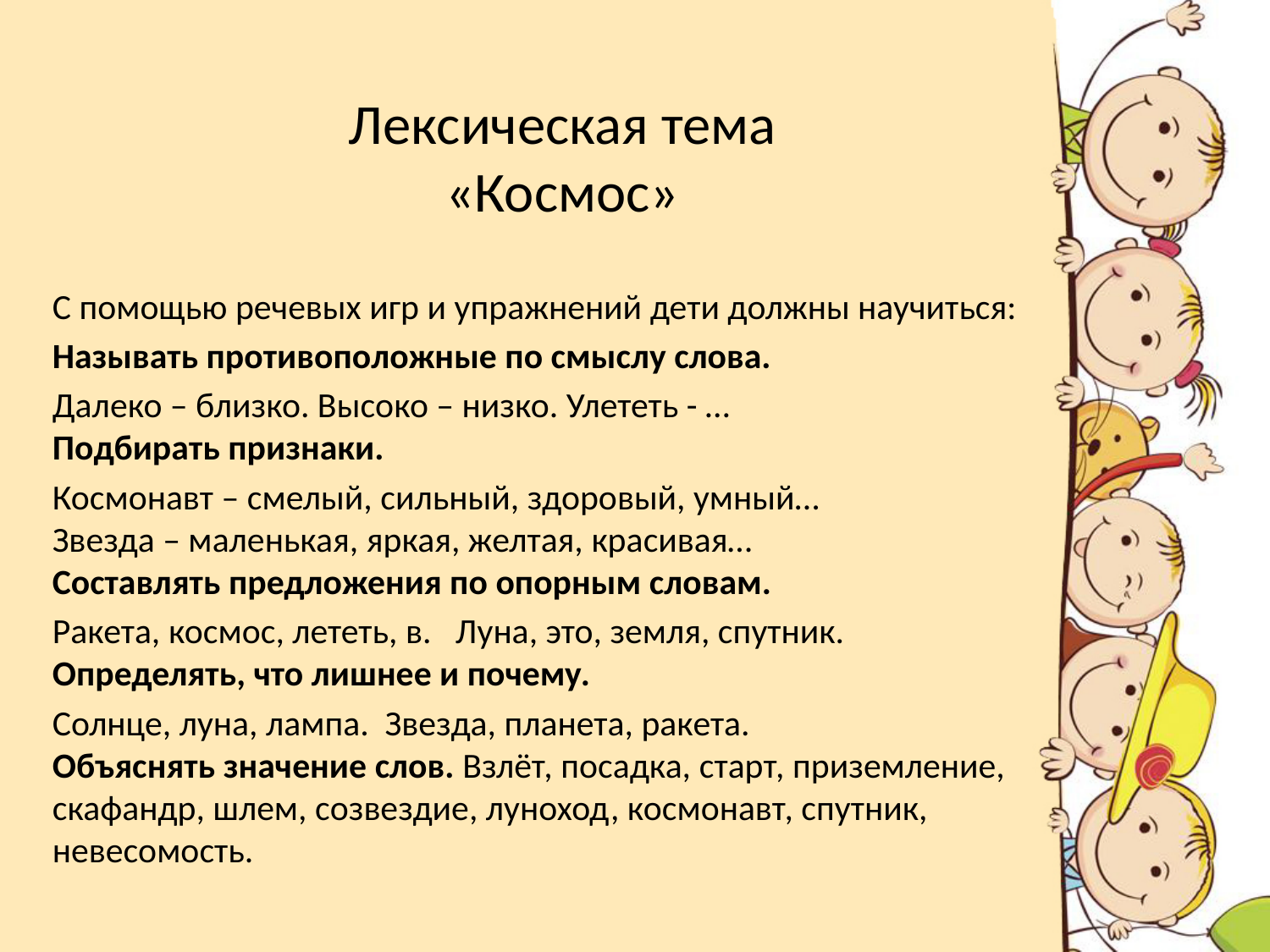

# Лексическая тема «Космос»
С помощью речевых игр и упражнений дети должны научиться:
Называть противоположные по смыслу слова.
Далеко – близко. Высоко – низко. Улететь - …
Подбирать признаки.
Космонавт – смелый, сильный, здоровый, умный…
Звезда – маленькая, яркая, желтая, красивая…
Составлять предложения по опорным словам.
Ракета, космос, лететь, в.   Луна, это, земля, спутник.
Определять, что лишнее и почему.
Солнце, луна, лампа.  Звезда, планета, ракета.
Объяснять значение слов. Взлёт, посадка, старт, приземление, скафандр, шлем, созвездие, луноход, космонавт, спутник, невесомость.